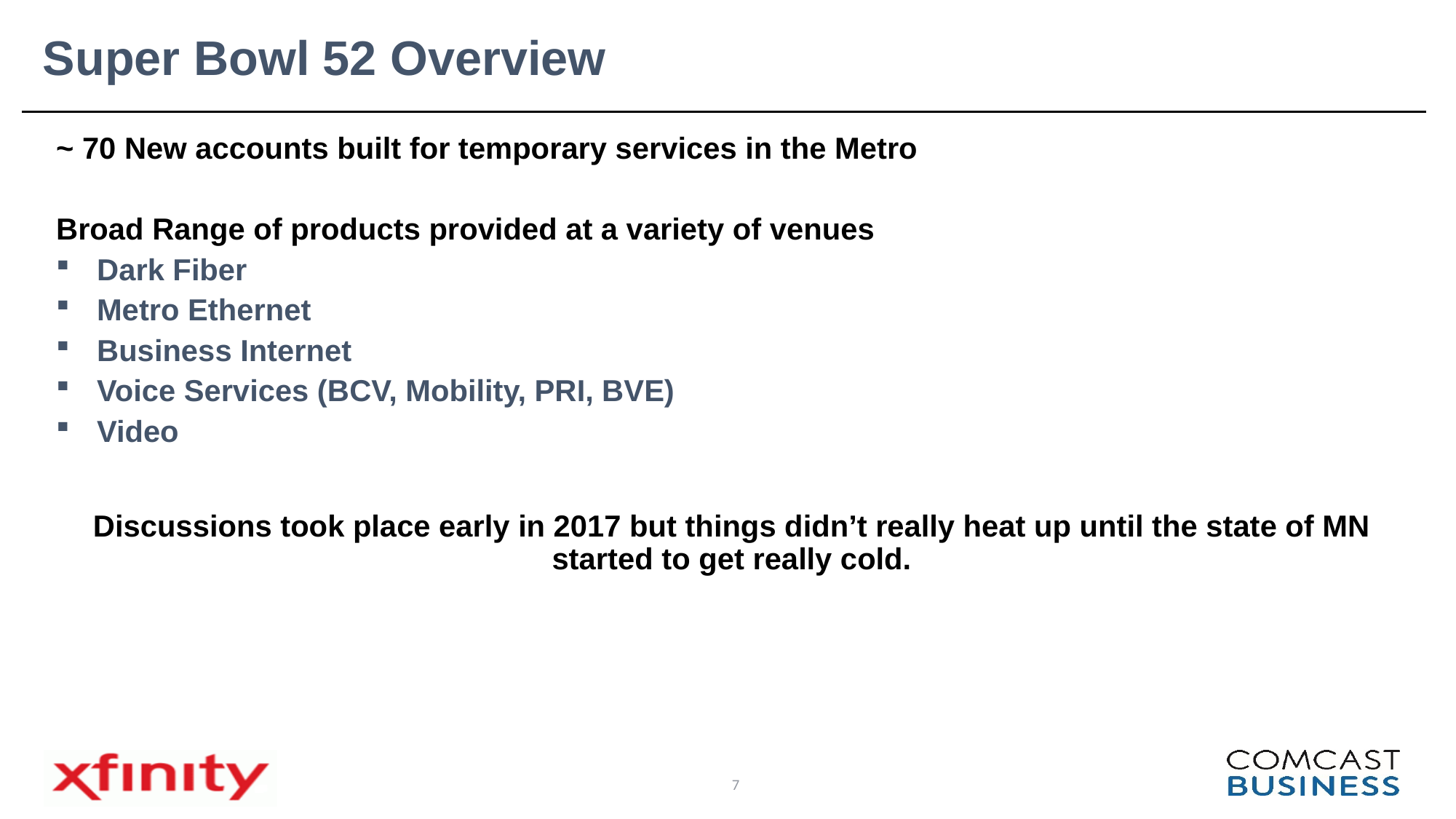

# Super Bowl 52 Overview
~ 70 New accounts built for temporary services in the Metro

Broad Range of products provided at a variety of venues
Dark Fiber
Metro Ethernet
Business Internet
Voice Services (BCV, Mobility, PRI, BVE)
Video

Discussions took place early in 2017 but things didn’t really heat up until the state of MN started to get really cold.

7